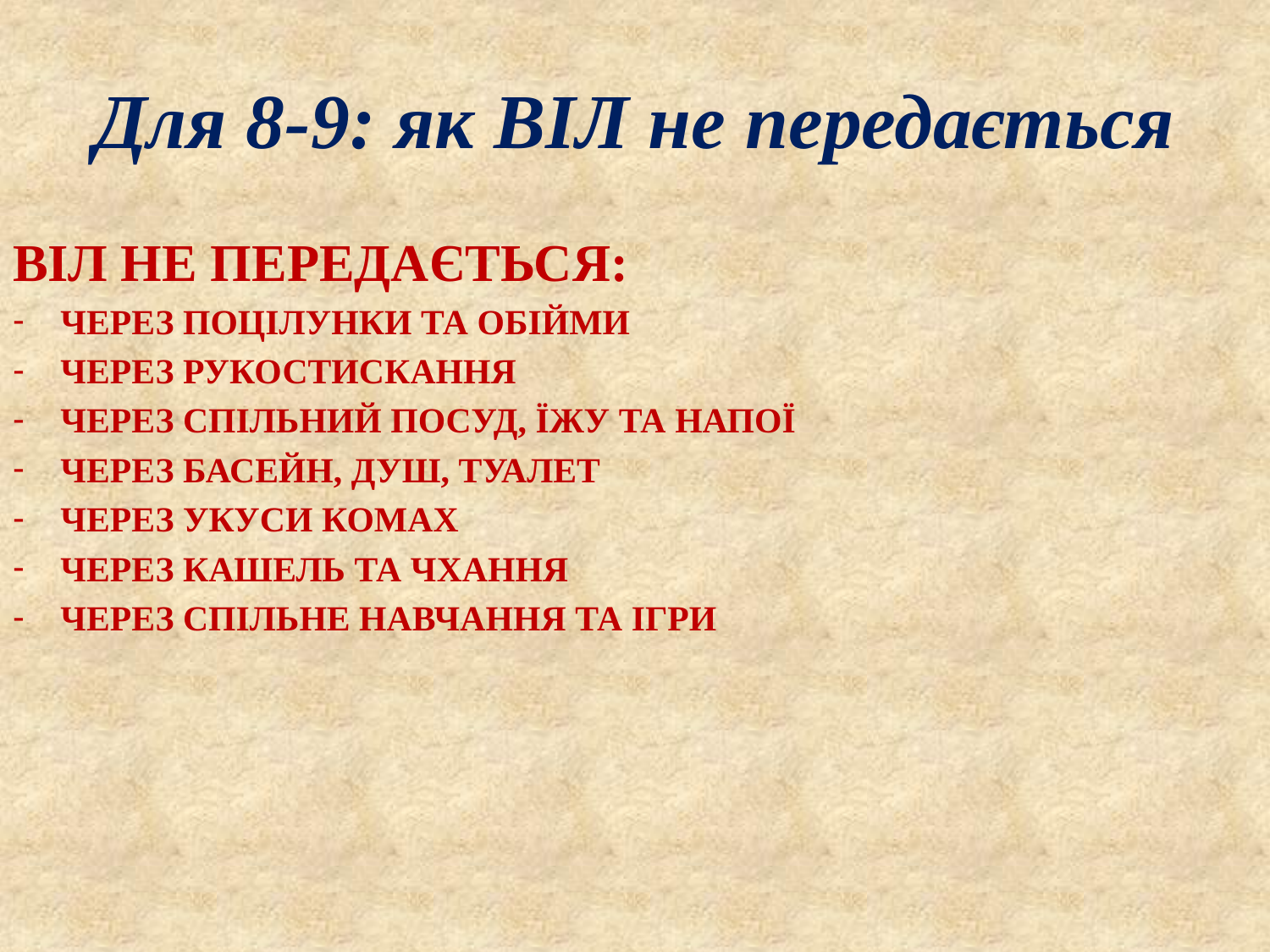

# Для 8-9: як ВІЛ не передається
ВІЛ НЕ ПЕРЕДАЄТЬСЯ:
ЧЕРЕЗ ПОЦІЛУНКИ ТА ОБІЙМИ
ЧЕРЕЗ РУКОСТИСКАННЯ
ЧЕРЕЗ СПІЛЬНИЙ ПОСУД, ЇЖУ ТА НАПОЇ
ЧЕРЕЗ БАСЕЙН, ДУШ, ТУАЛЕТ
ЧЕРЕЗ УКУСИ КОМАХ
ЧЕРЕЗ КАШЕЛЬ ТА ЧХАННЯ
ЧЕРЕЗ СПІЛЬНЕ НАВЧАННЯ ТА ІГРИ